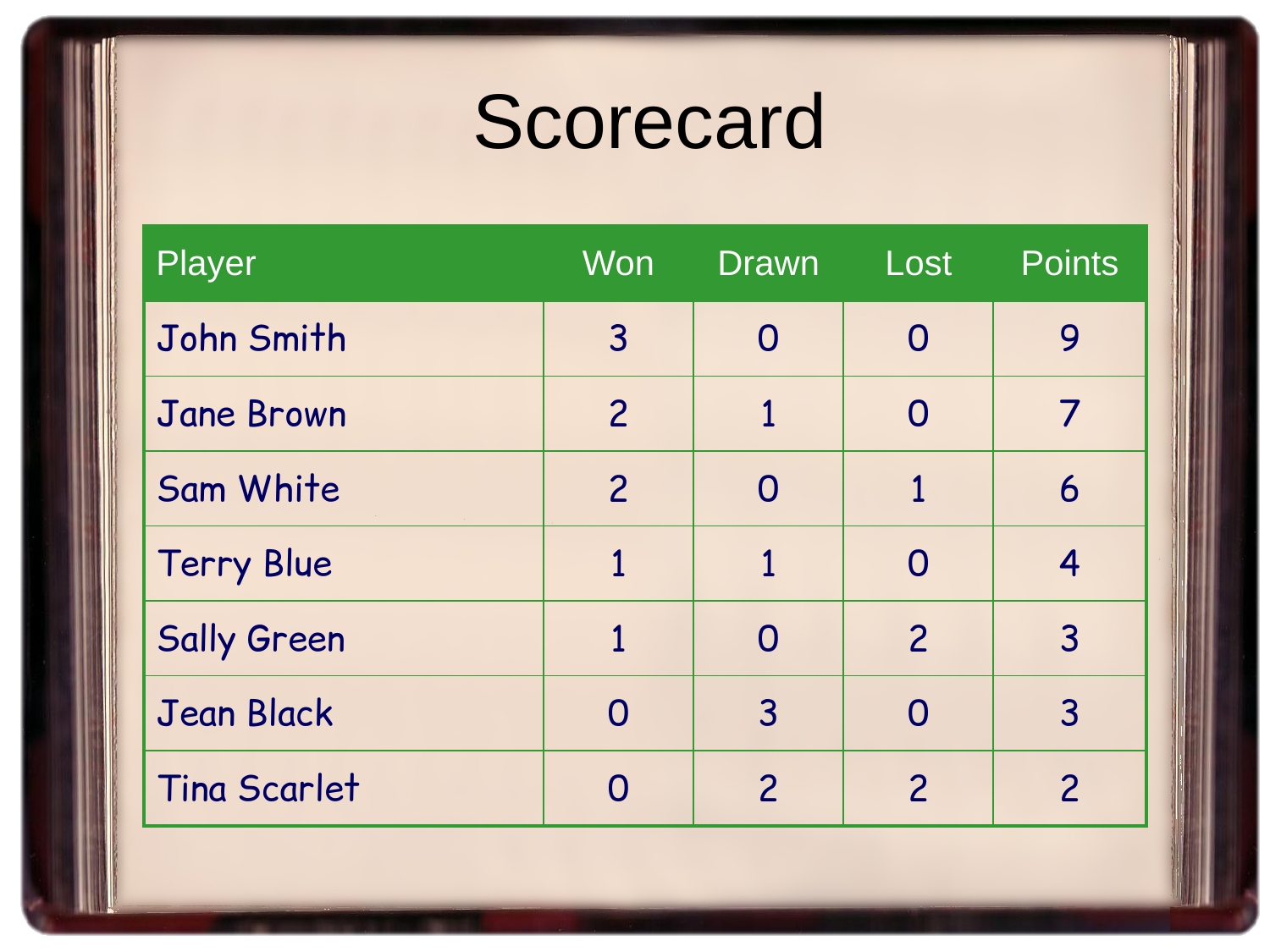

# Scorecard
| Player | Won | Drawn | Lost | Points |
| --- | --- | --- | --- | --- |
| John Smith | 3 | 0 | 0 | 9 |
| Jane Brown | 2 | 1 | 0 | 7 |
| Sam White | 2 | 0 | 1 | 6 |
| Terry Blue | 1 | 1 | 0 | 4 |
| Sally Green | 1 | 0 | 2 | 3 |
| Jean Black | 0 | 3 | 0 | 3 |
| Tina Scarlet | 0 | 2 | 2 | 2 |